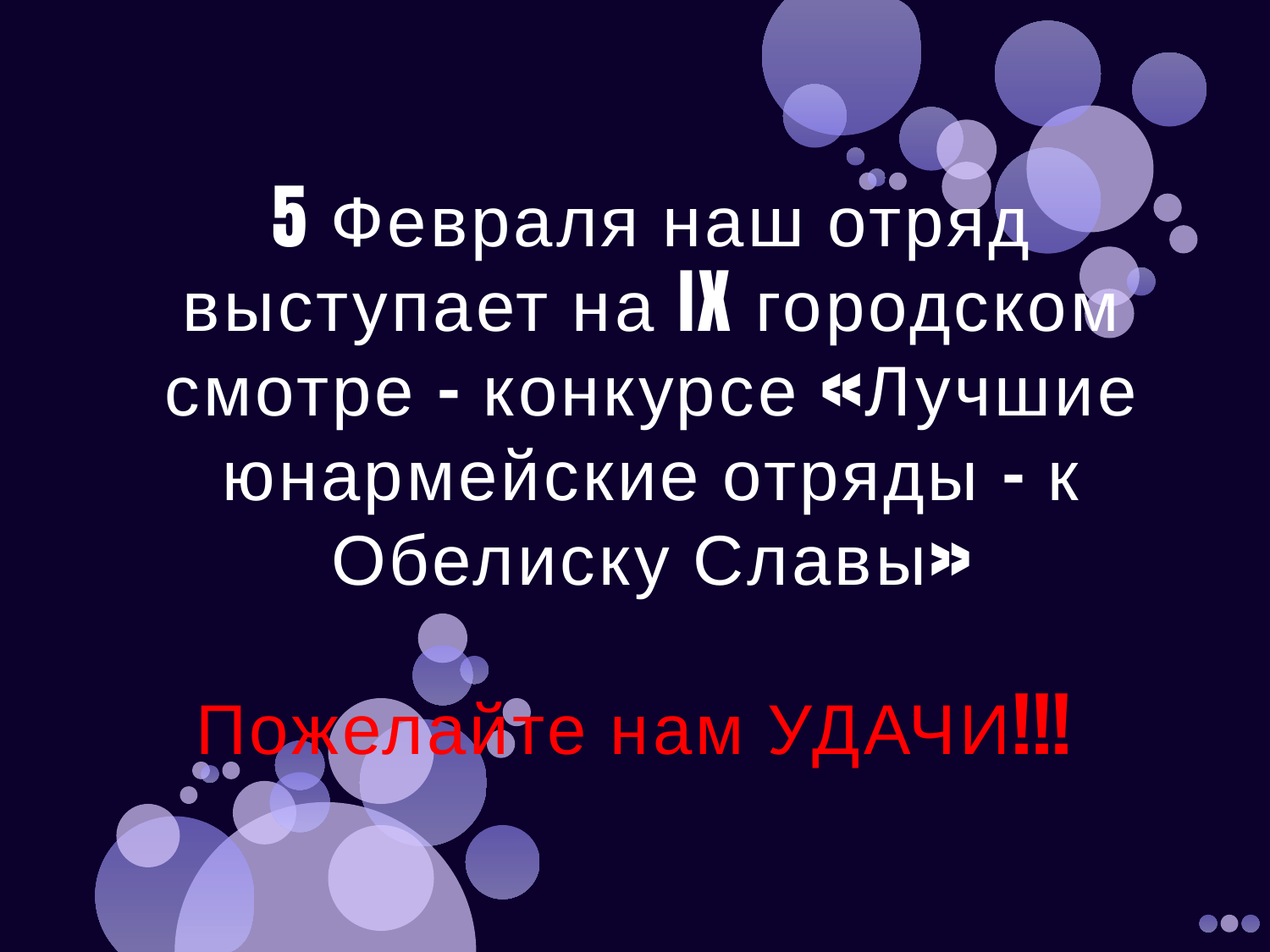

# 5 Февраля наш отряд выступает на IX городском смотре – конкурсе «Лучшие юнармейские отряды – к Обелиску Славы» Пожелайте нам УДАЧИ!!!